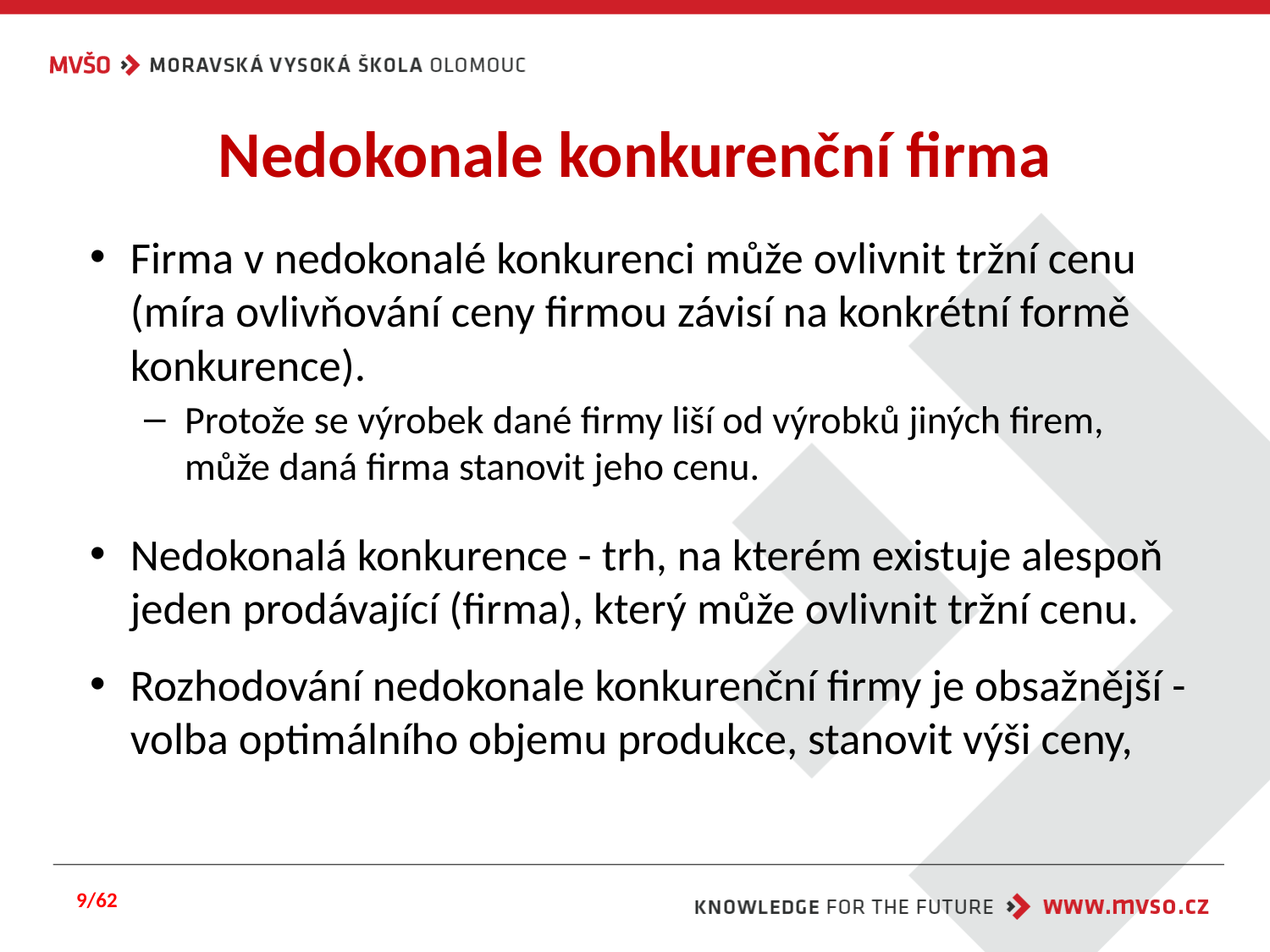

# Nedokonale konkurenční firma
Firma v nedokonalé konkurenci může ovlivnit tržní cenu (míra ovlivňování ceny firmou závisí na konkrétní formě konkurence).
Protože se výrobek dané firmy liší od výrobků jiných firem, může daná firma stanovit jeho cenu.

Nedokonalá konkurence - trh, na kterém existuje alespoň jeden prodávající (firma), který může ovlivnit tržní cenu.

Rozhodování nedokonale konkurenční firmy je obsažnější - volba optimálního objemu produkce, stanovit výši ceny,
9/62